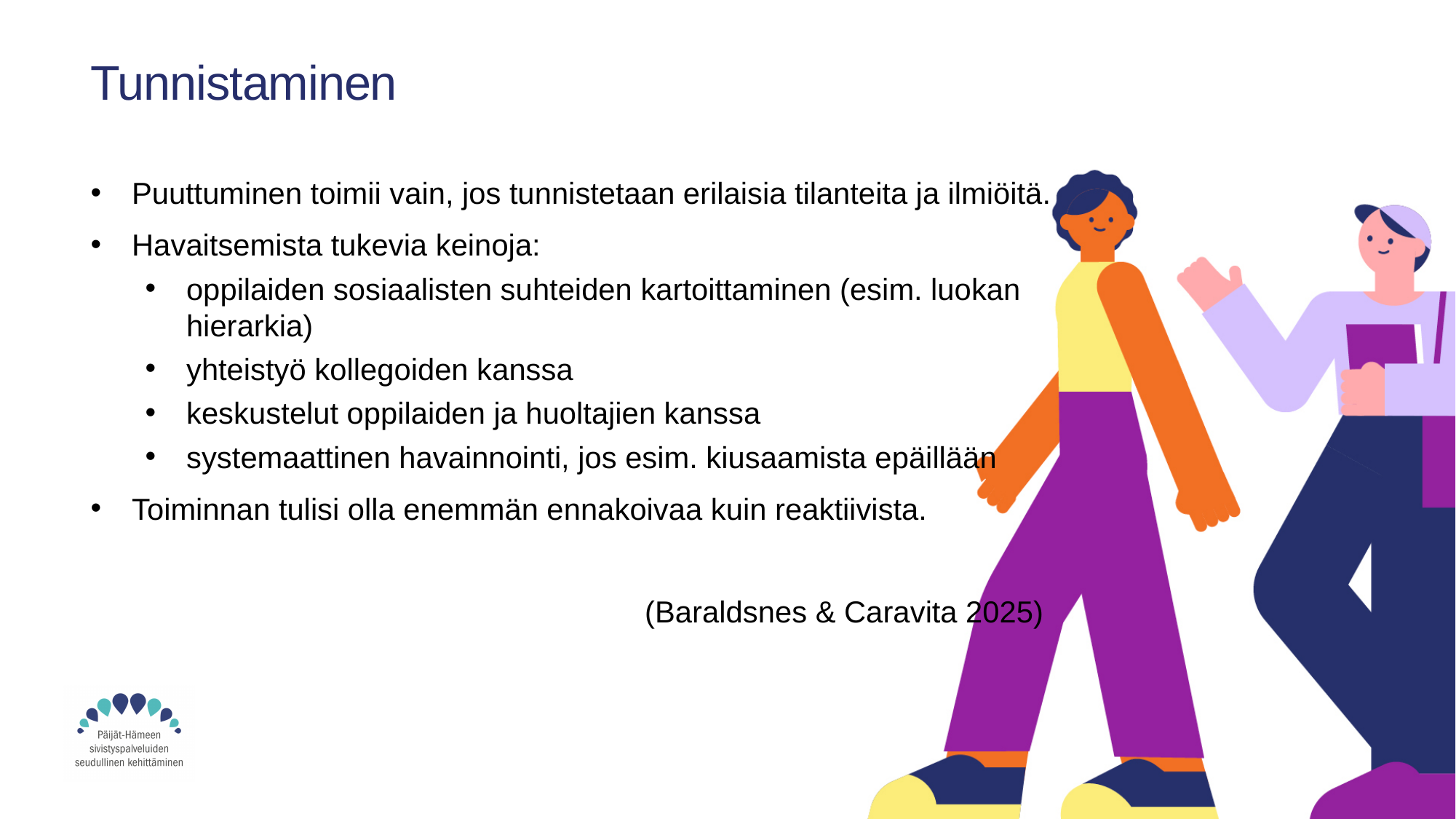

# Tunnistaminen
Puuttuminen toimii vain, jos tunnistetaan erilaisia tilanteita ja ilmiöitä.
Havaitsemista tukevia keinoja:
oppilaiden sosiaalisten suhteiden kartoittaminen (esim. luokan hierarkia)
yhteistyö kollegoiden kanssa
keskustelut oppilaiden ja huoltajien kanssa
systemaattinen havainnointi, jos esim. kiusaamista epäillään
Toiminnan tulisi olla enemmän ennakoivaa kuin reaktiivista.

					 (Baraldsnes & Caravita 2025)